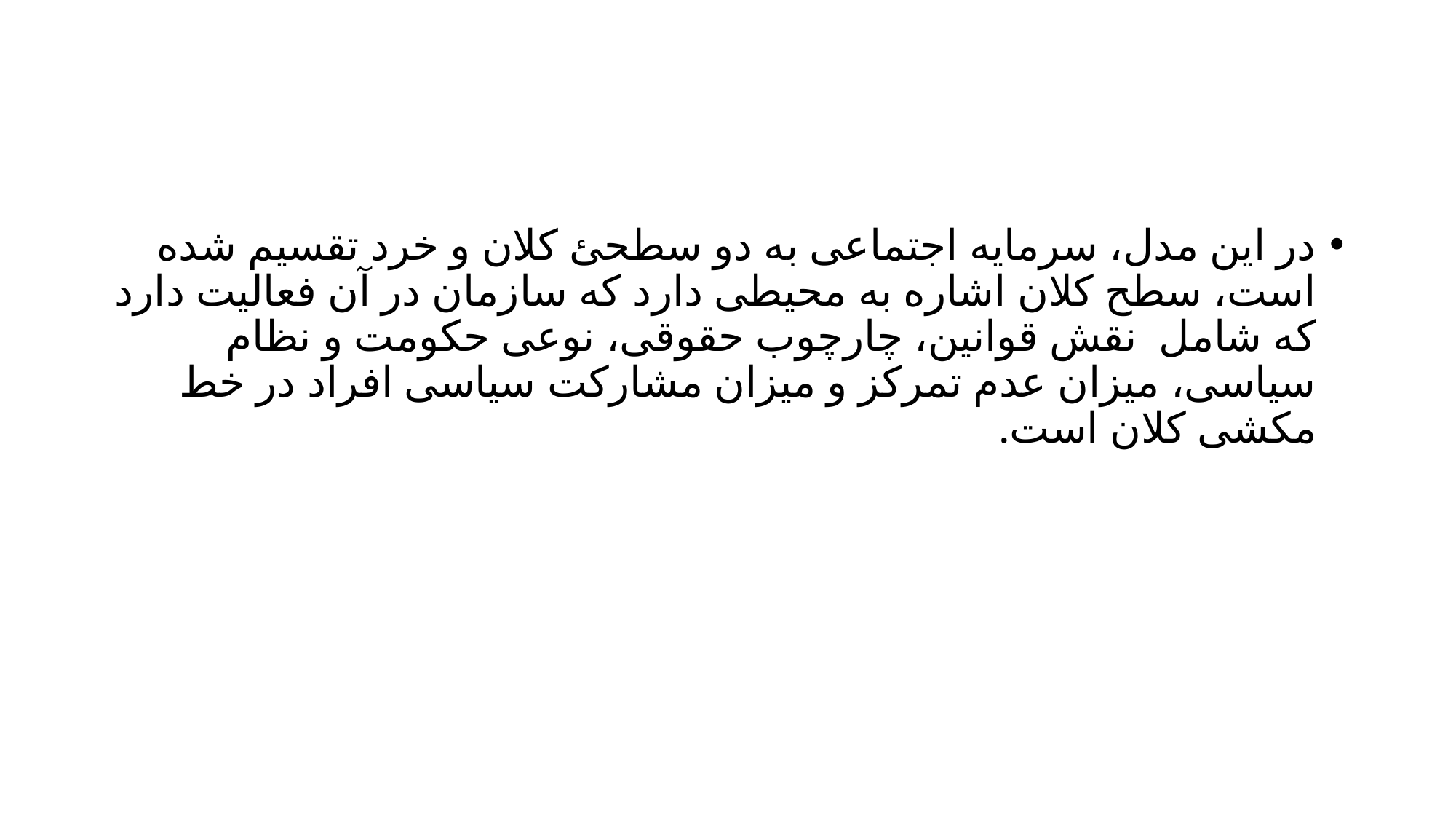

#
در این مدل، سرمایه اجتماعی به دو سطحئ کلان و خرد تقسیم شده است، سطح کلان اشاره به محیطی دارد که سازمان در آن فعالیت دارد که شامل  نقش قوانین، چارچوب حقوقی، نوعی حکومت و نظام سیاسی، میزان عدم تمرکز و میزان مشارکت سیاسی افراد در خط مکشی کلان است.